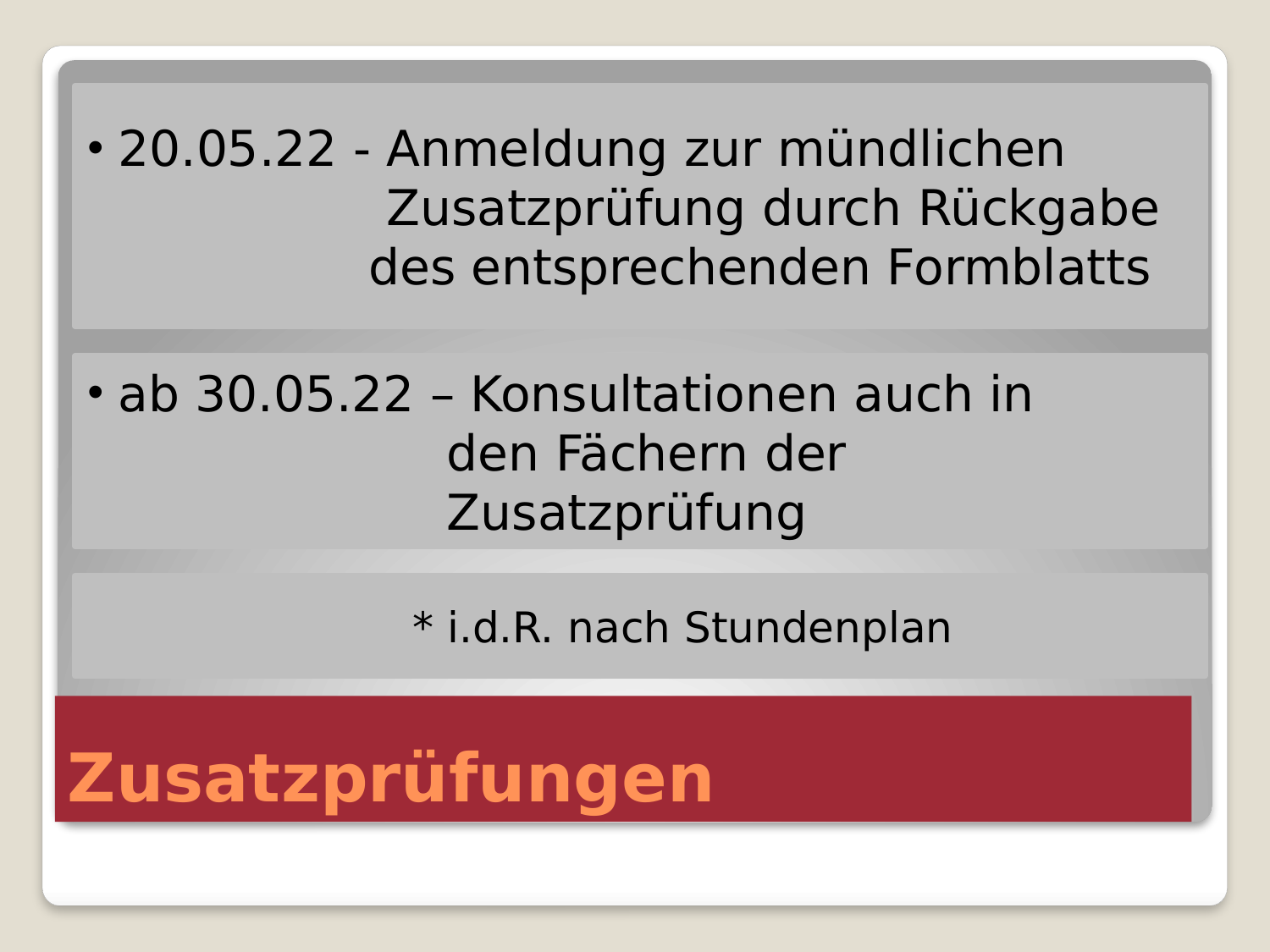

20.05.22 - Anmeldung zur mündlichen
      	           Zusatzprüfung durch Rückgabe
                  des entsprechenden Formblatts
 ab 30.05.22 – Konsultationen auch in
                       den Fächern der
                       Zusatzprüfung
                        * i.d.R. nach Stundenplan
# Zusatzprüfungen